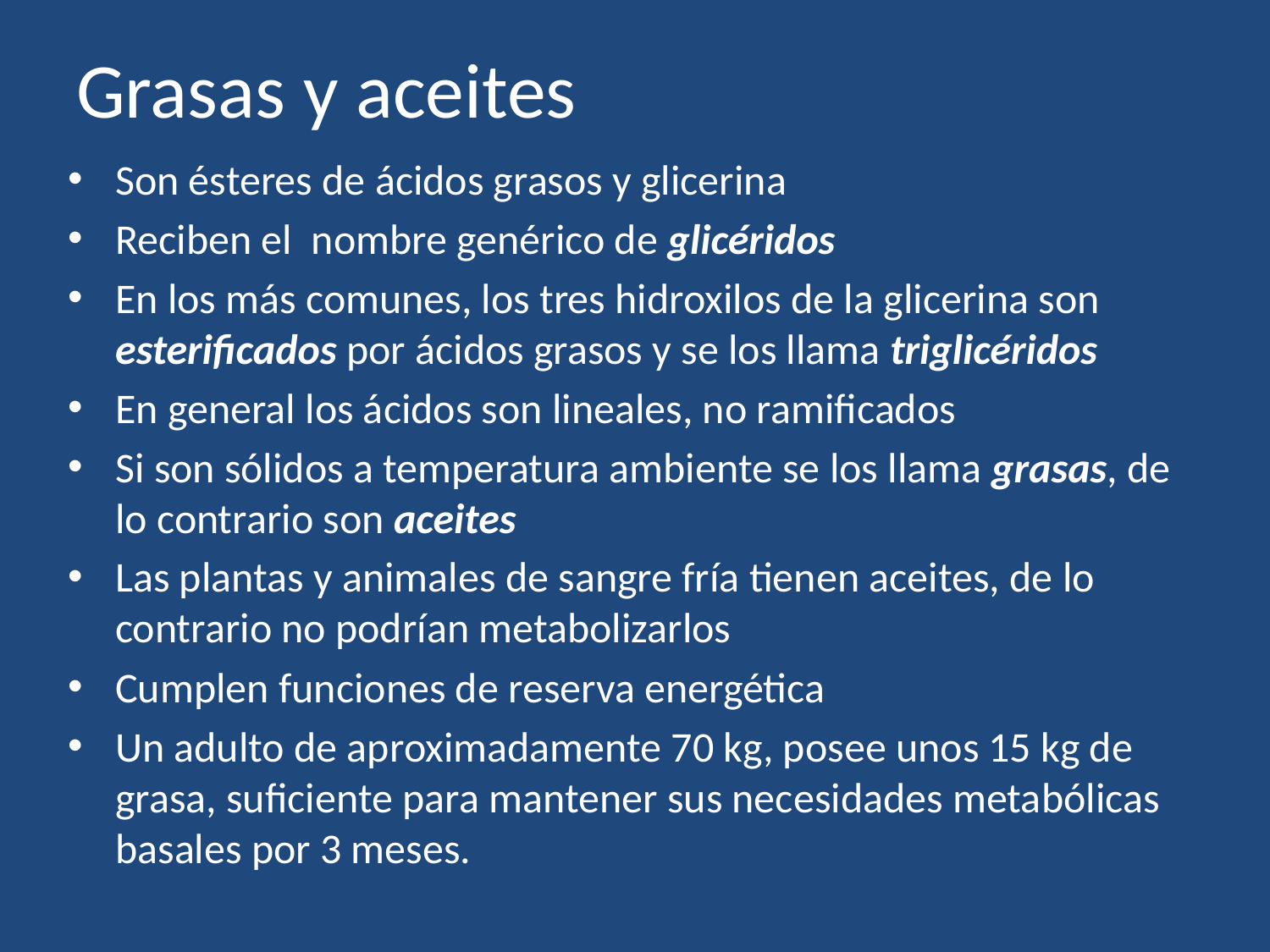

# Grasas y aceites
Son ésteres de ácidos grasos y glicerina
Reciben el  nombre genérico de glicéridos
En los más comunes, los tres hidroxilos de la glicerina son esterificados por ácidos grasos y se los llama triglicéridos
En general los ácidos son lineales, no ramificados
Si son sólidos a temperatura ambiente se los llama grasas, de lo contrario son aceites
Las plantas y animales de sangre fría tienen aceites, de lo contrario no podrían metabolizarlos
Cumplen funciones de reserva energética
Un adulto de aproximadamente 70 kg, posee unos 15 kg de grasa, suficiente para mantener sus necesidades metabólicas basales por 3 meses.